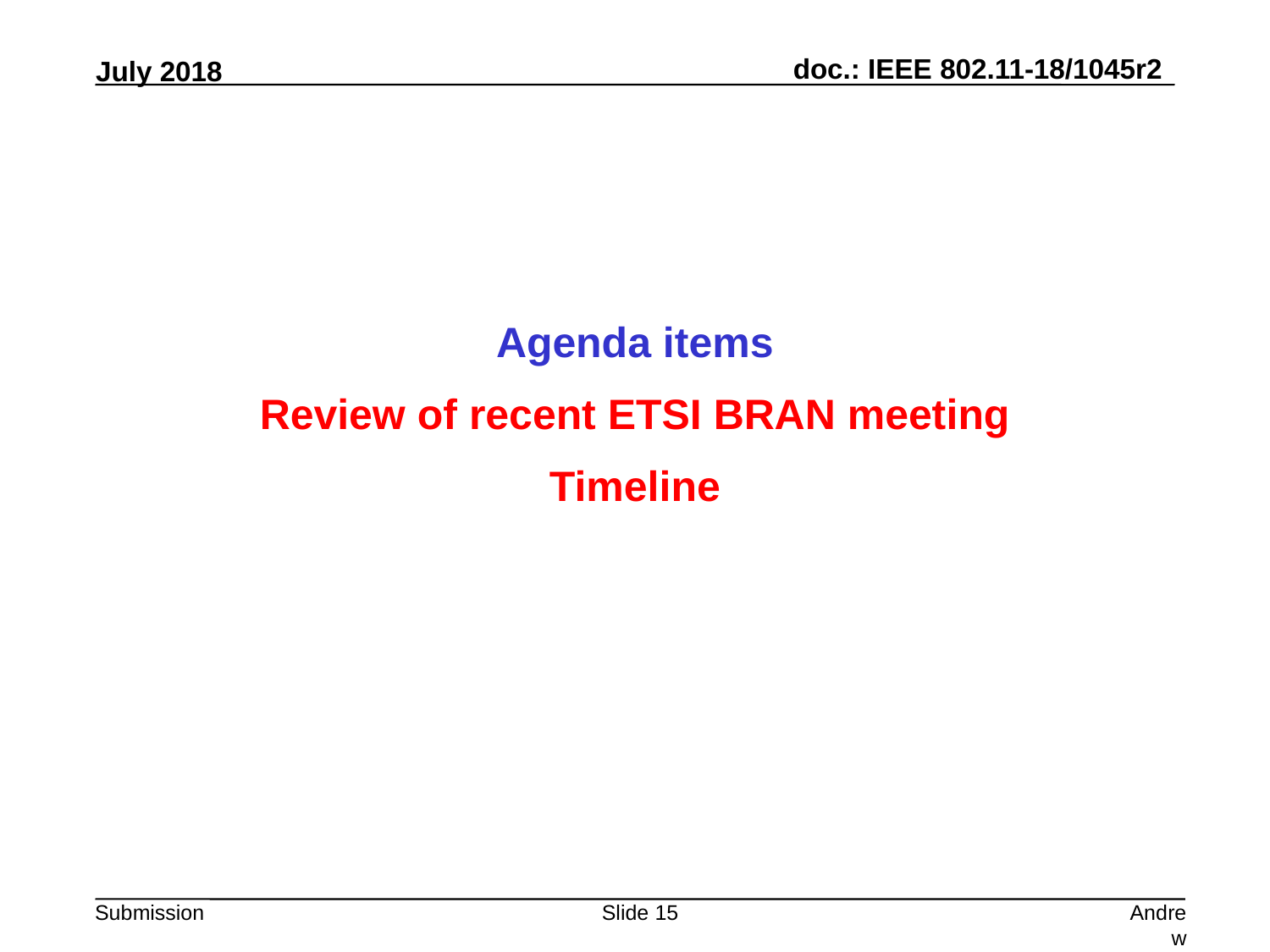

Agenda items
Review of recent ETSI BRAN meeting
Timeline
Slide 15
Andrew Myles, Cisco